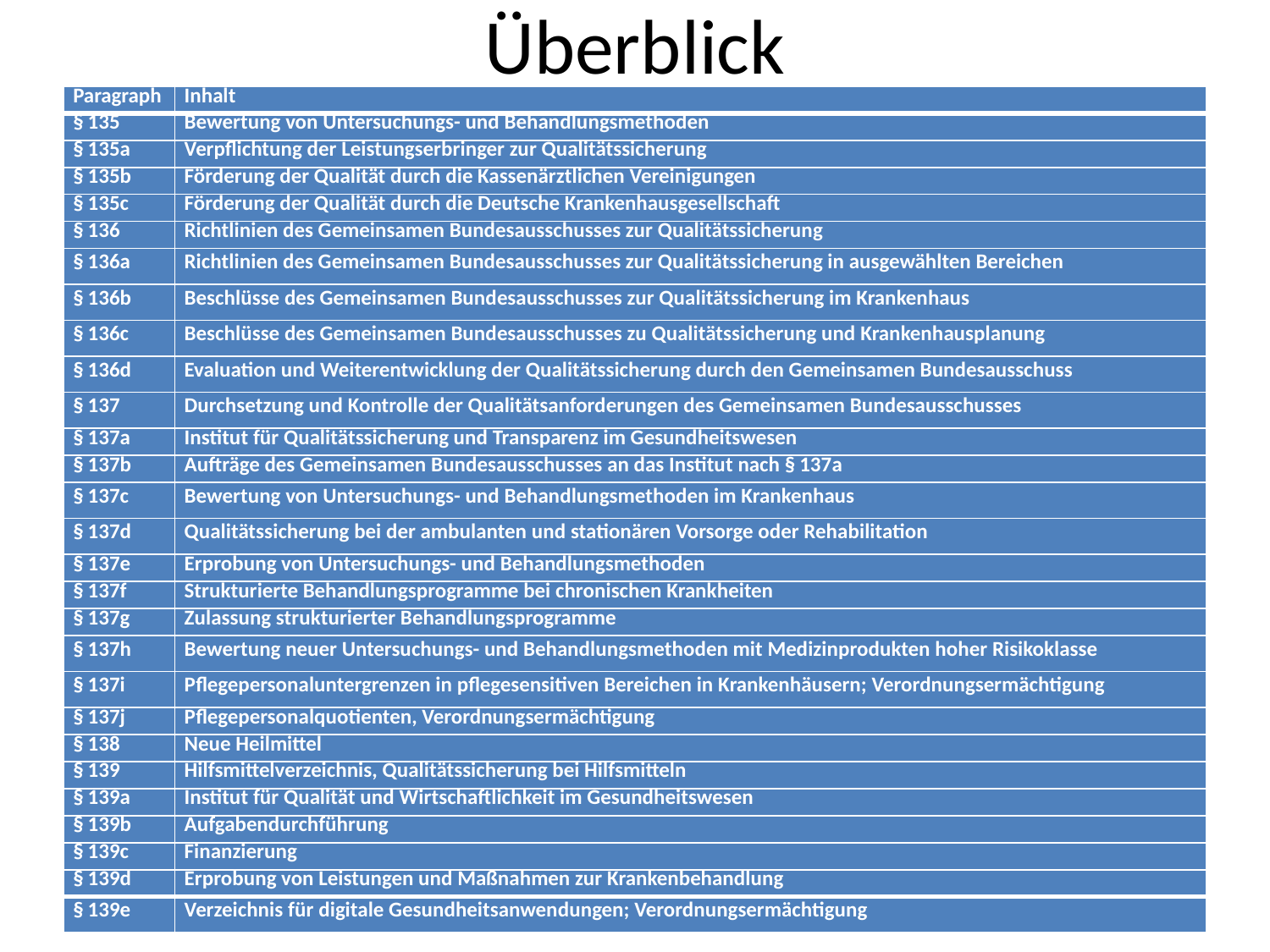

# Überblick
| Paragraph | Inhalt |
| --- | --- |
| § 135 | Bewertung von Untersuchungs- und Behandlungsmethoden |
| § 135a | Verpflichtung der Leistungserbringer zur Qualitätssicherung |
| § 135b | Förderung der Qualität durch die Kassenärztlichen Vereinigungen |
| § 135c | Förderung der Qualität durch die Deutsche Krankenhausgesellschaft |
| § 136 | Richtlinien des Gemeinsamen Bundesausschusses zur Qualitätssicherung |
| § 136a | Richtlinien des Gemeinsamen Bundesausschusses zur Qualitätssicherung in ausgewählten Bereichen |
| § 136b | Beschlüsse des Gemeinsamen Bundesausschusses zur Qualitätssicherung im Krankenhaus |
| § 136c | Beschlüsse des Gemeinsamen Bundesausschusses zu Qualitätssicherung und Krankenhausplanung |
| § 136d | Evaluation und Weiterentwicklung der Qualitätssicherung durch den Gemeinsamen Bundesausschuss |
| § 137 | Durchsetzung und Kontrolle der Qualitätsanforderungen des Gemeinsamen Bundesausschusses |
| § 137a | Institut für Qualitätssicherung und Transparenz im Gesundheitswesen |
| § 137b | Aufträge des Gemeinsamen Bundesausschusses an das Institut nach § 137a |
| § 137c | Bewertung von Untersuchungs- und Behandlungsmethoden im Krankenhaus |
| § 137d | Qualitätssicherung bei der ambulanten und stationären Vorsorge oder Rehabilitation |
| § 137e | Erprobung von Untersuchungs- und Behandlungsmethoden |
| § 137f | Strukturierte Behandlungsprogramme bei chronischen Krankheiten |
| § 137g | Zulassung strukturierter Behandlungsprogramme |
| § 137h | Bewertung neuer Untersuchungs- und Behandlungsmethoden mit Medizinprodukten hoher Risikoklasse |
| § 137i | Pflegepersonaluntergrenzen in pflegesensitiven Bereichen in Krankenhäusern; Verordnungsermächtigung |
| § 137j | Pflegepersonalquotienten, Verordnungsermächtigung |
| § 138 | Neue Heilmittel |
| § 139 | Hilfsmittelverzeichnis, Qualitätssicherung bei Hilfsmitteln |
| § 139a | Institut für Qualität und Wirtschaftlichkeit im Gesundheitswesen |
| § 139b | Aufgabendurchführung |
| § 139c | Finanzierung |
| § 139d | Erprobung von Leistungen und Maßnahmen zur Krankenbehandlung |
| § 139e | Verzeichnis für digitale Gesundheitsanwendungen; Verordnungsermächtigung |
7